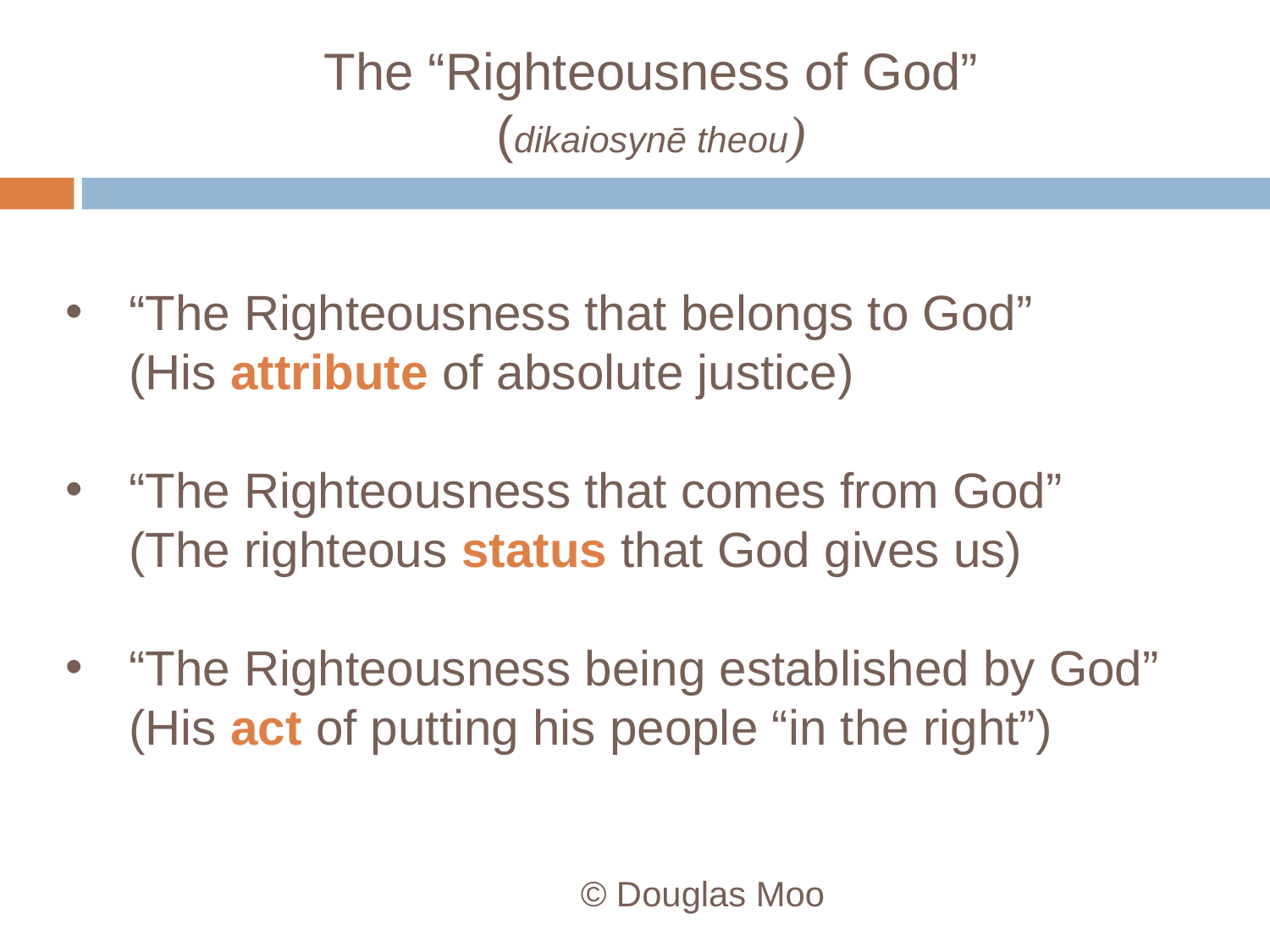

# The “Righteousness of God” (dikaiosynē theou)
“The Righteousness that belongs to God”
(His attribute of absolute justice)

“The Righteousness that comes from God”
(The righteous status that God gives us)

“The Righteousness being established by God”
(His act of putting his people “in the right”)
© Douglas Moo